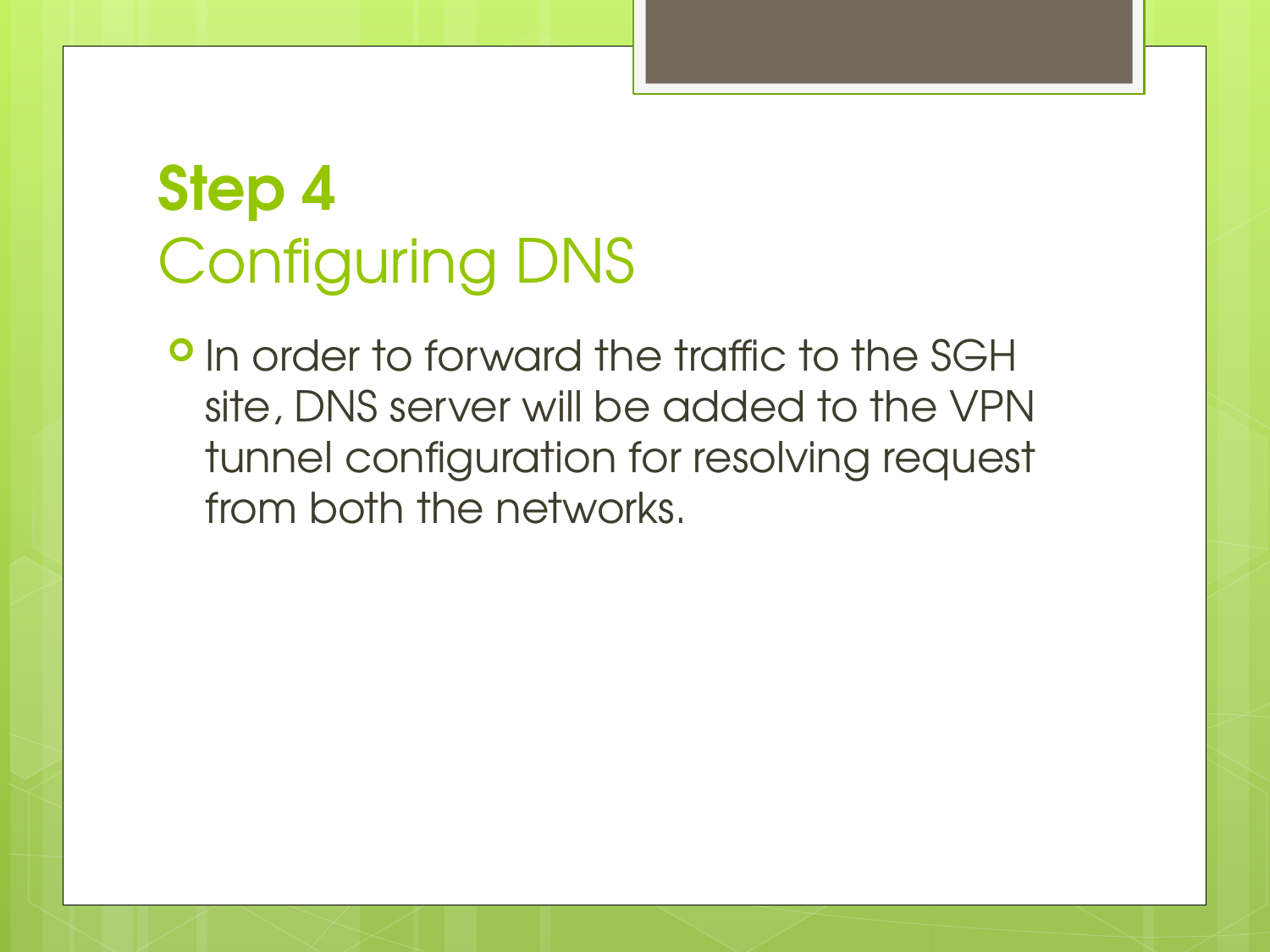

# Step 4 Configuring DNS
In order to forward the traffic to the SGH site, DNS server will be added to the VPN tunnel configuration for resolving request from both the networks.